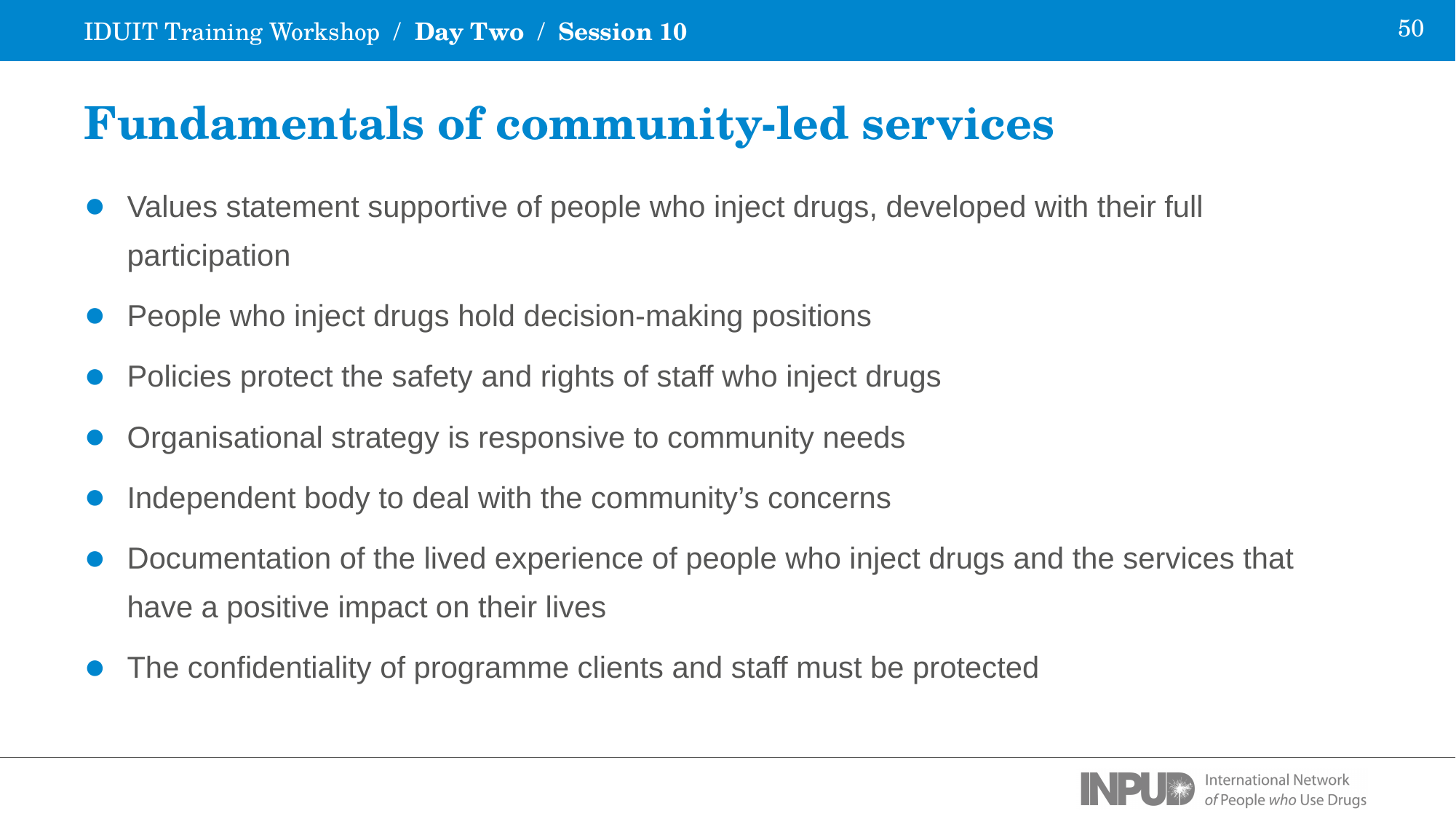

IDUIT Training Workshop  /  Day Two  /  Session 10
Fundamentals of community-led services
Values statement supportive of people who inject drugs, developed with their full participation
People who inject drugs hold decision-making positions
Policies protect the safety and rights of staff who inject drugs
Organisational strategy is responsive to community needs
Independent body to deal with the community’s concerns
Documentation of the lived experience of people who inject drugs and the services that have a positive impact on their lives
The confidentiality of programme clients and staff must be protected